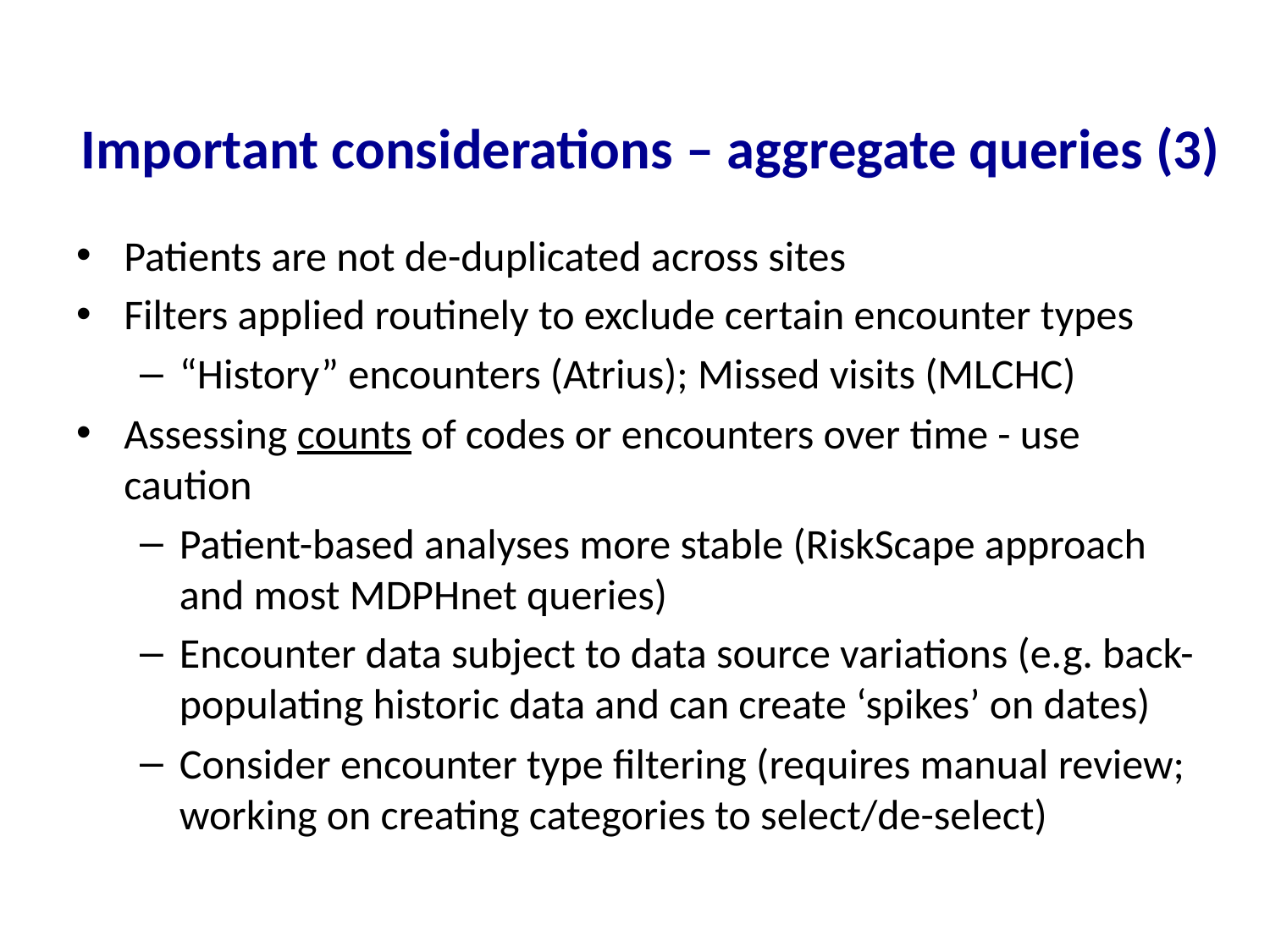

# Important considerations – aggregate queries (3)
Patients are not de-duplicated across sites
Filters applied routinely to exclude certain encounter types
“History” encounters (Atrius); Missed visits (MLCHC)
Assessing counts of codes or encounters over time - use caution
Patient-based analyses more stable (RiskScape approach and most MDPHnet queries)
Encounter data subject to data source variations (e.g. back-populating historic data and can create ‘spikes’ on dates)
Consider encounter type filtering (requires manual review; working on creating categories to select/de-select)